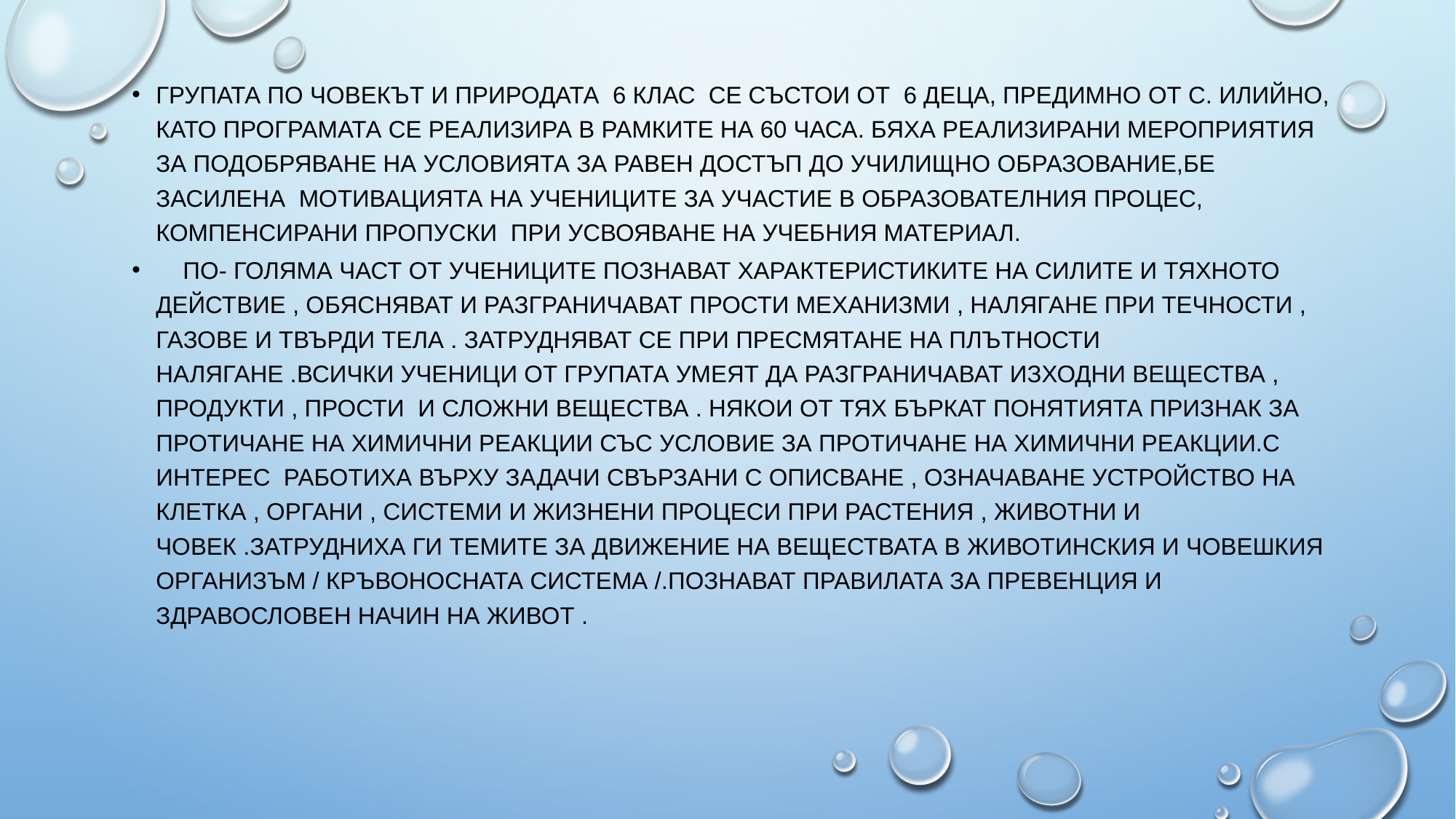

Групата по Човекът и природата  6 клас  се състои от  6 деца, предимно от с. Илийно, като програмата се реализира в рамките на 60 часа. Бяха реализирани мероприятия за подобряване на условията за равен достъп до училищно образование,бе засилена  мотивацията на учениците за участие в образователния процес, компенсирани пропуски  при усвояване на учебния материал.
    По- голяма част от учениците познават характеристиките на силите и тяхното действие , обясняват и разграничават прости механизми , налягане при течности , газове и твърди тела . Затрудняват се при пресмятане на плътности  налягане .Всички ученици от групата умеят да разграничават изходни вещества , продукти , прости  и сложни вещества . Някои от тях бъркат понятията признак за протичане на химични реакции със условие за протичане на химични реакции.С интерес  работиха върху задачи свързани с описване , означаване устройство на клетка , органи , системи и жизнени процеси при растения , животни и човек .Затрудниха ги темите за движение на веществата в животинския и човешкия организъм / кръвоносната система /.Познават правилата за превенция и здравословен начин на живот .